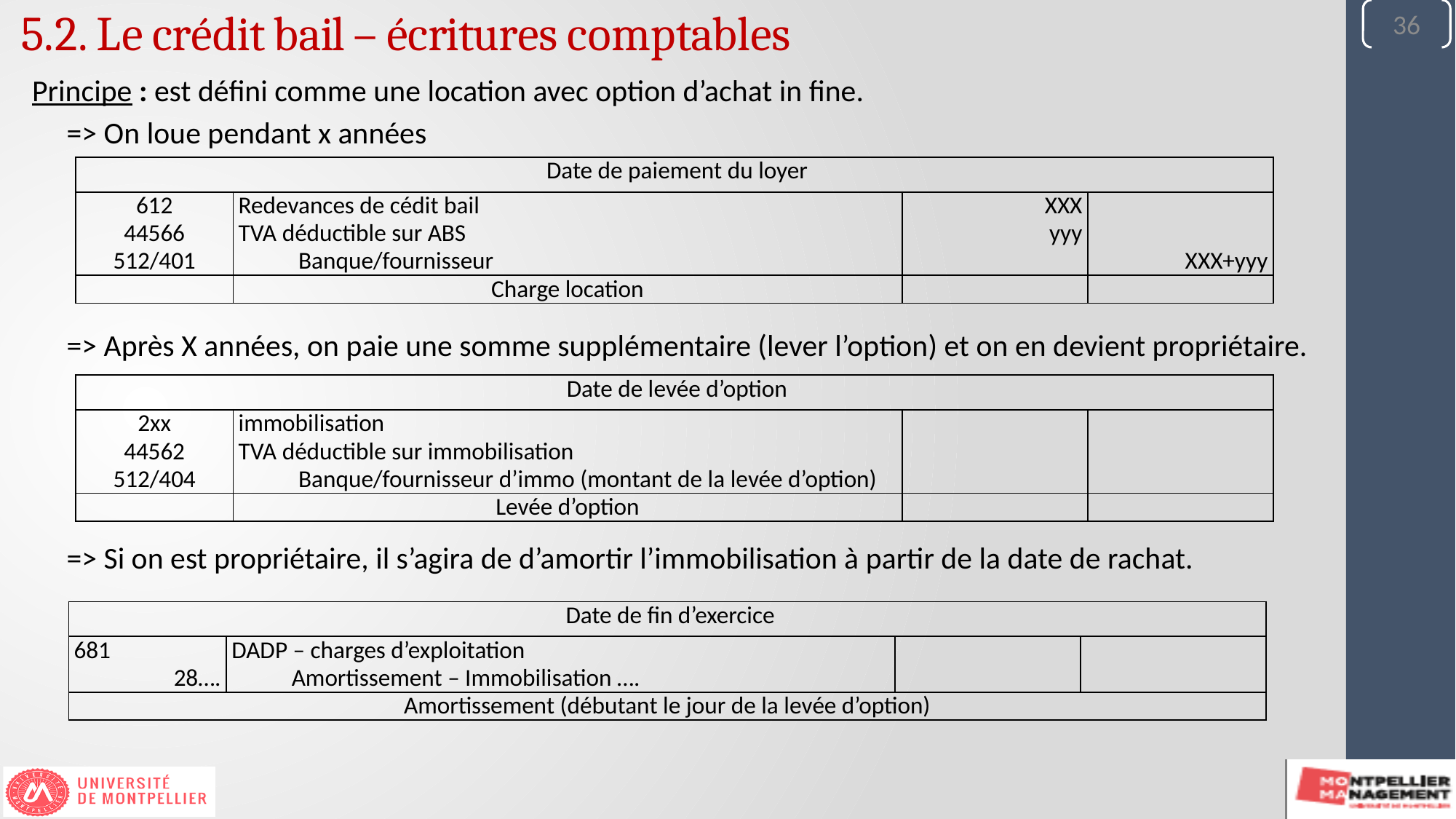

36
5.2. Le crédit bail – écritures comptables
Principe : est défini comme une location avec option d’achat in fine.
     => On loue pendant x années

     => Après X années, on paie une somme supplémentaire (lever l’option) et on en devient propriétaire.

     => Si on est propriétaire, il s’agira de d’amortir l’immobilisation à partir de la date de rachat.

| Date de paiement du loyer |  |  |  |
| --- | --- | --- | --- |
| 612 44566 512/401 | Redevances de cédit bail TVA déductible sur ABS Banque/fournisseur | XXX yyy | XXX+yyy |
|  | Charge location |  |  |
| Date de levée d’option |  |  |  |
| --- | --- | --- | --- |
| 2xx 44562 512/404 | immobilisation TVA déductible sur immobilisation Banque/fournisseur d’immo (montant de la levée d’option) |  |  |
|  | Levée d’option |  |  |
| Date de fin d’exercice |  |  |  |
| --- | --- | --- | --- |
| 681 28…. | DADP – charges d’exploitation Amortissement – Immobilisation …. |  |  |
| Amortissement (débutant le jour de la levée d’option) |  |  |  |